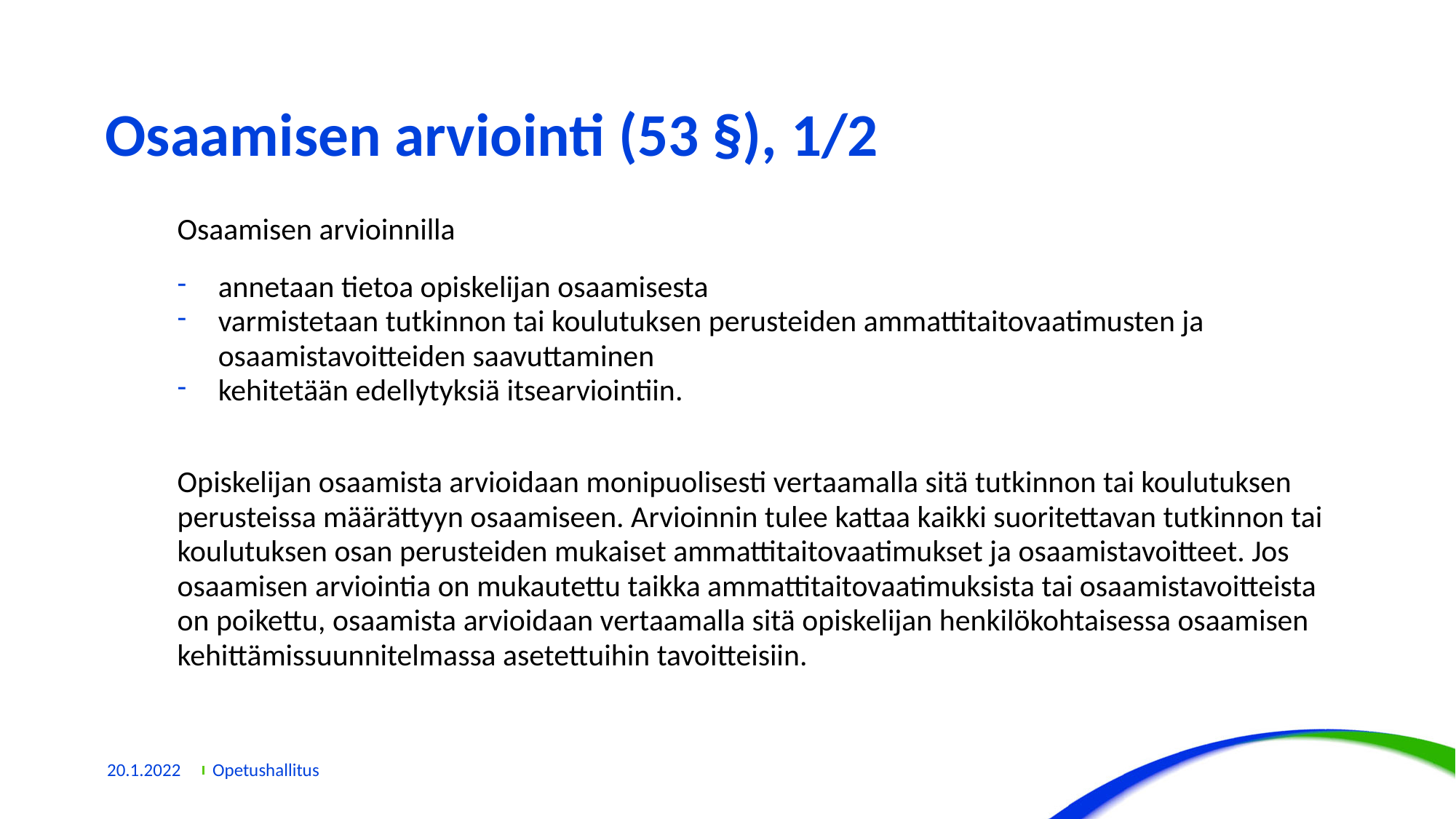

# Osaamisen arviointi (53 §), 1/2
Osaamisen arvioinnilla
annetaan tietoa opiskelijan osaamisesta
varmistetaan tutkinnon tai koulutuksen perusteiden ammattitaitovaatimusten ja osaamistavoitteiden saavuttaminen
kehitetään edellytyksiä itsearviointiin.

Opiskelijan osaamista arvioidaan monipuolisesti vertaamalla sitä tutkinnon tai koulutuksen perusteissa määrättyyn osaamiseen. Arvioinnin tulee kattaa kaikki suoritettavan tutkinnon tai koulutuksen osan perusteiden mukaiset ammattitaitovaatimukset ja osaamistavoitteet. Jos osaamisen arviointia on mukautettu taikka ammattitaitovaatimuksista tai osaamistavoitteista on poikettu, osaamista arvioidaan vertaamalla sitä opiskelijan henkilökohtaisessa osaamisen kehittämissuunnitelmassa asetettuihin tavoitteisiin.
20.1.2022
Opetushallitus